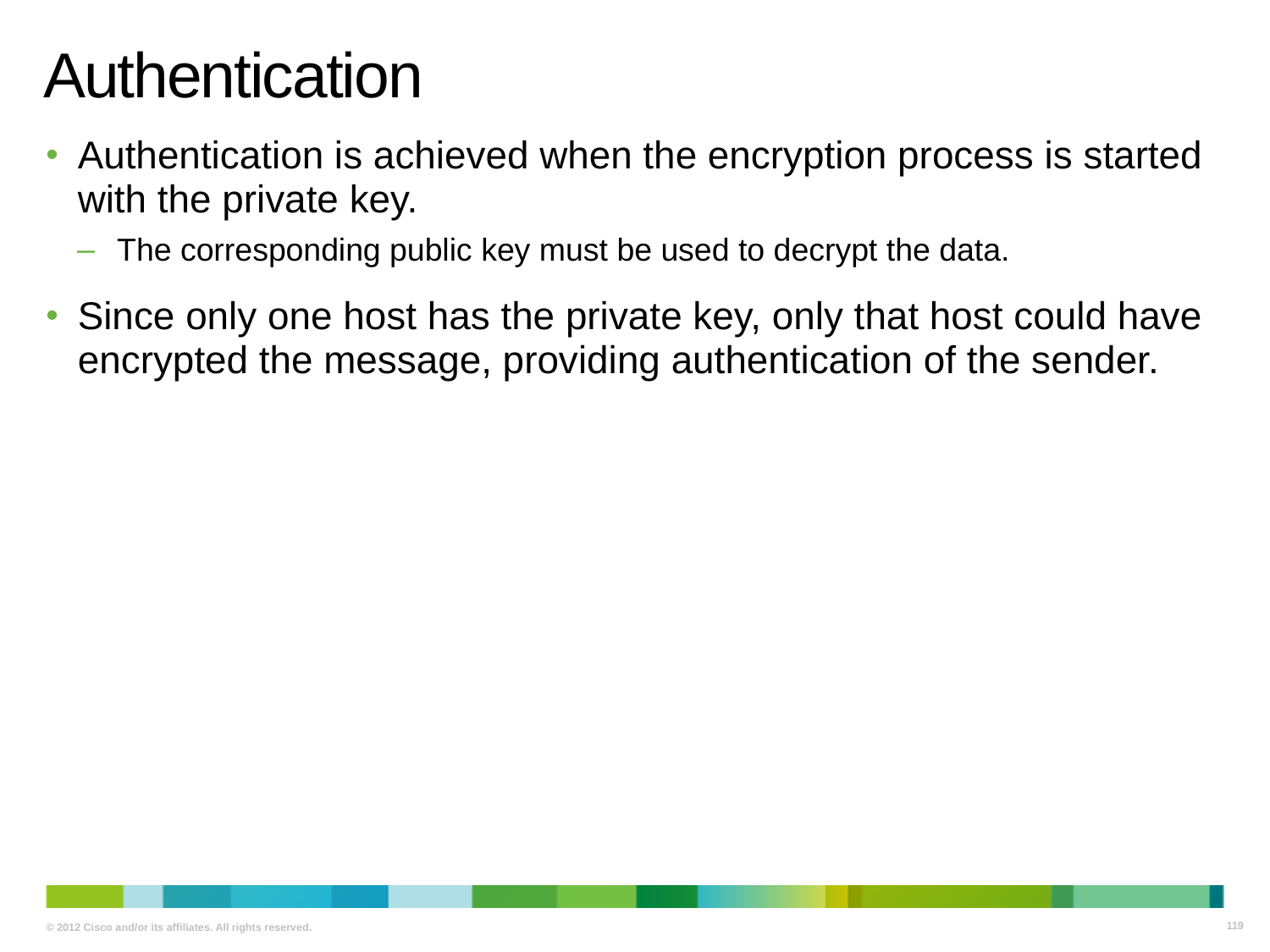

# Authentication
Authentication is achieved when the encryption process is started with the private key.
The corresponding public key must be used to decrypt the data.
Since only one host has the private key, only that host could have encrypted the message, providing authentication of the sender.